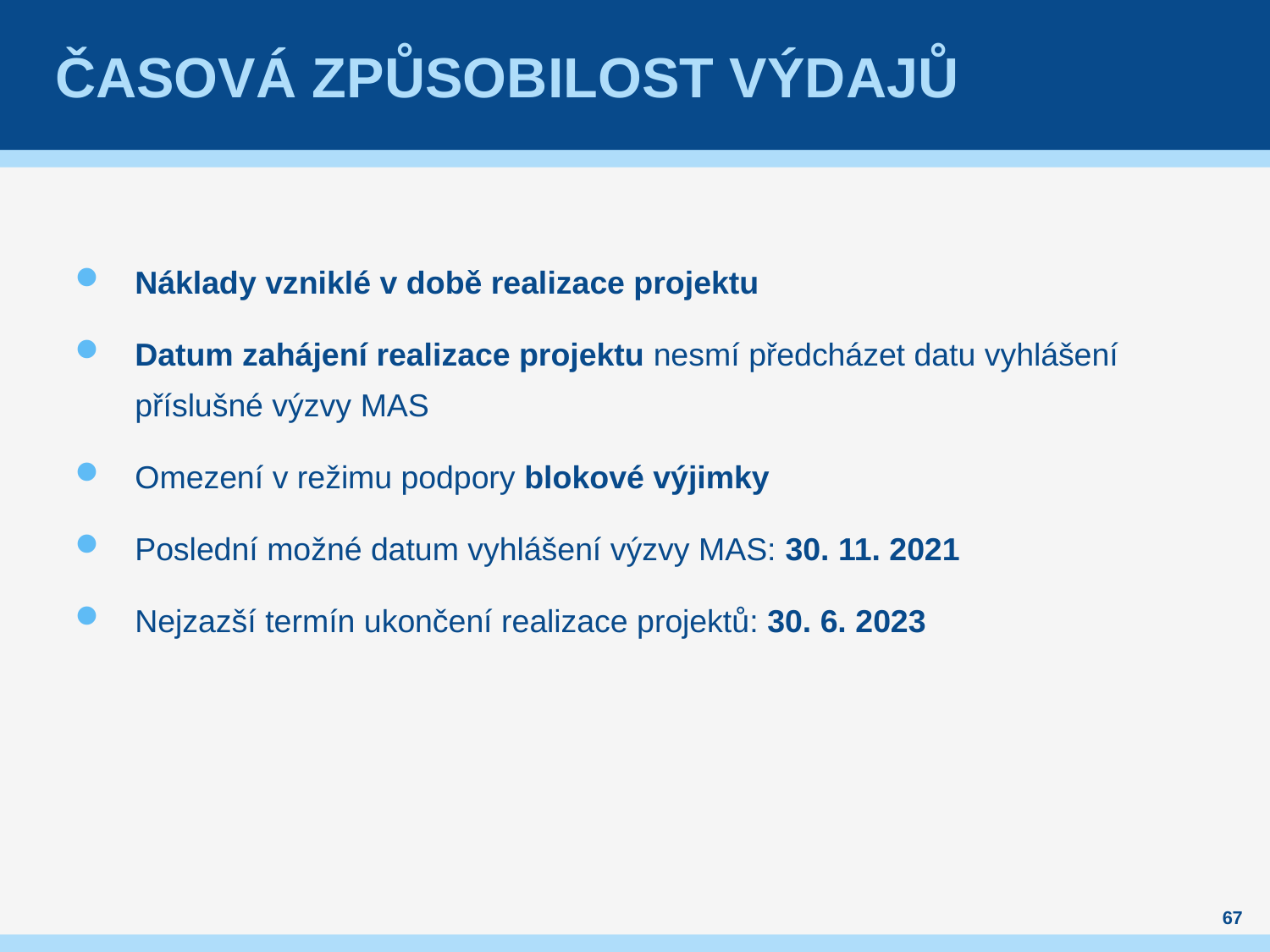

# časová způsobilost výdajů
Náklady vzniklé v době realizace projektu
Datum zahájení realizace projektu nesmí předcházet datu vyhlášení příslušné výzvy MAS
Omezení v režimu podpory blokové výjimky
Poslední možné datum vyhlášení výzvy MAS: 30. 11. 2021
Nejzazší termín ukončení realizace projektů: 30. 6. 2023
67